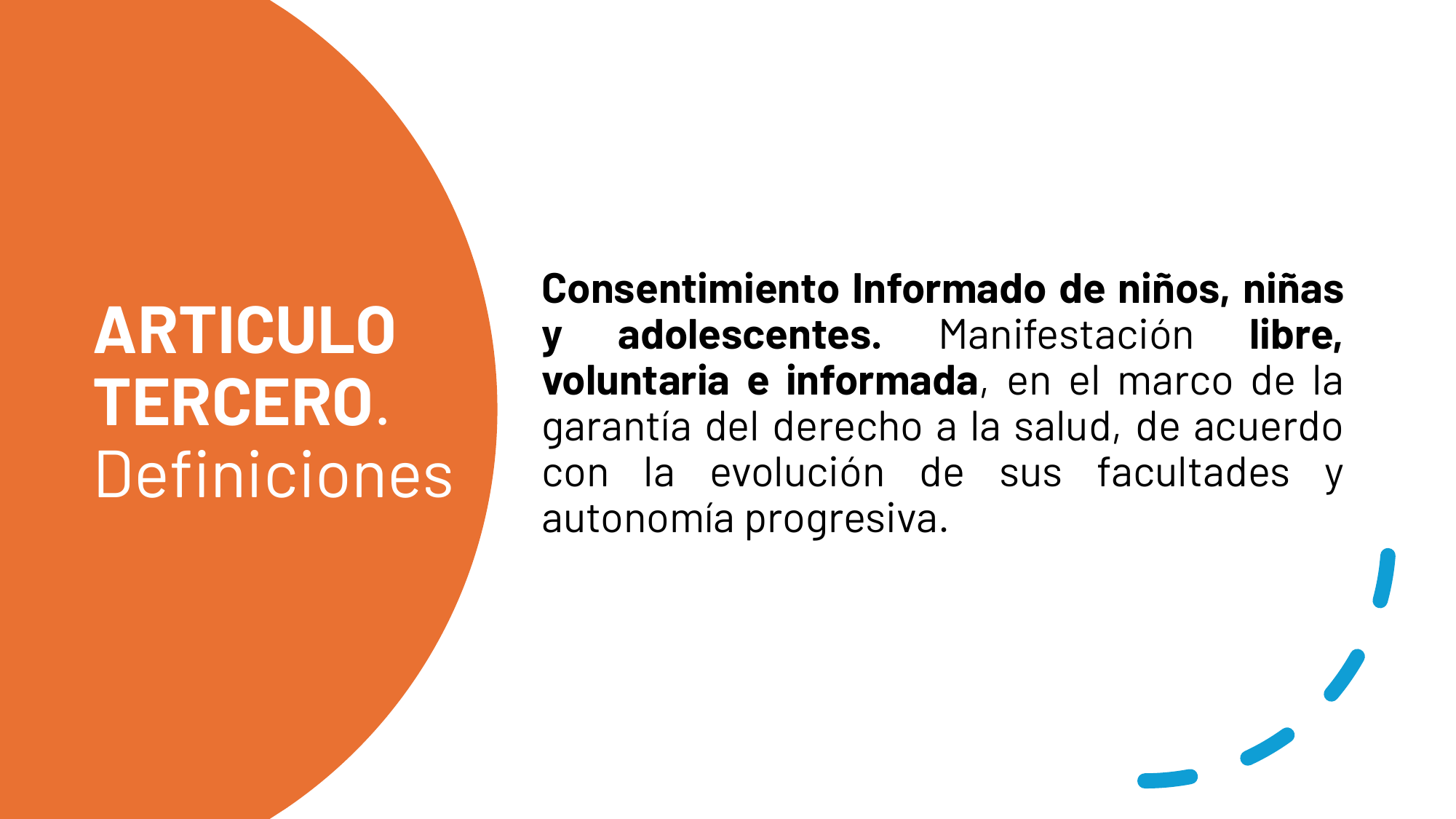

Consentimiento Informado de niños, niñas y adolescentes. Manifestación libre, voluntaria e informada, en el marco de la garantía del derecho a la salud, de acuerdo con la evolución de sus facultades y autonomía progresiva.
# ARTICULO TERCERO. Definiciones